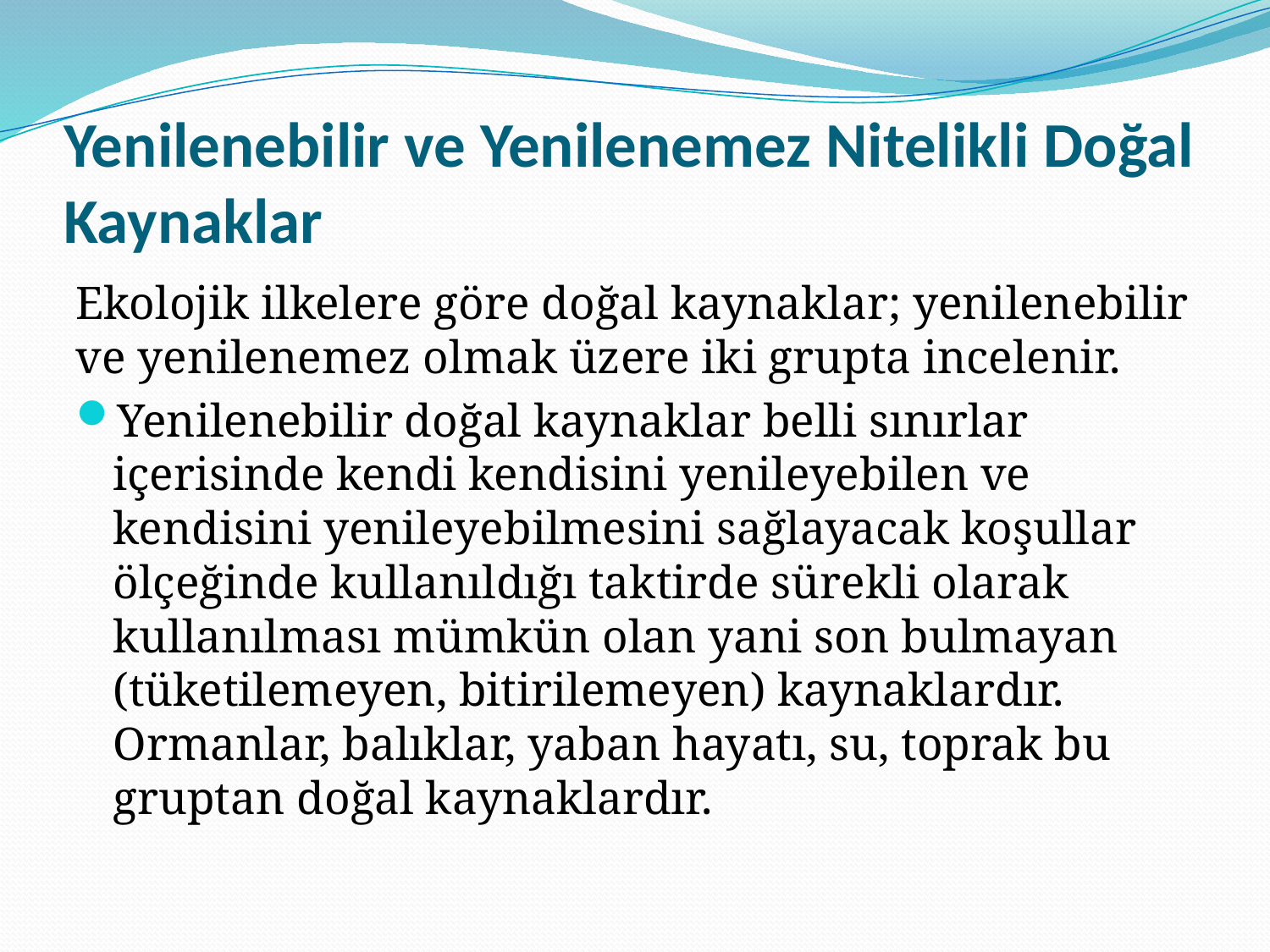

# Yenilenebilir ve Yenilenemez Nitelikli Doğal Kaynaklar
Ekolojik ilkelere göre doğal kaynaklar; yenilenebilir ve yenilenemez olmak üzere iki grupta incelenir.
Yenilenebilir doğal kaynaklar belli sınırlar içerisinde kendi kendisini yenileyebilen ve kendisini yenileyebilmesini sağlayacak koşullar ölçeğinde kullanıldığı taktirde sürekli olarak kullanılması mümkün olan yani son bulmayan (tüketilemeyen, bitirilemeyen) kaynaklardır. Ormanlar, balıklar, yaban hayatı, su, toprak bu gruptan doğal kaynaklardır.